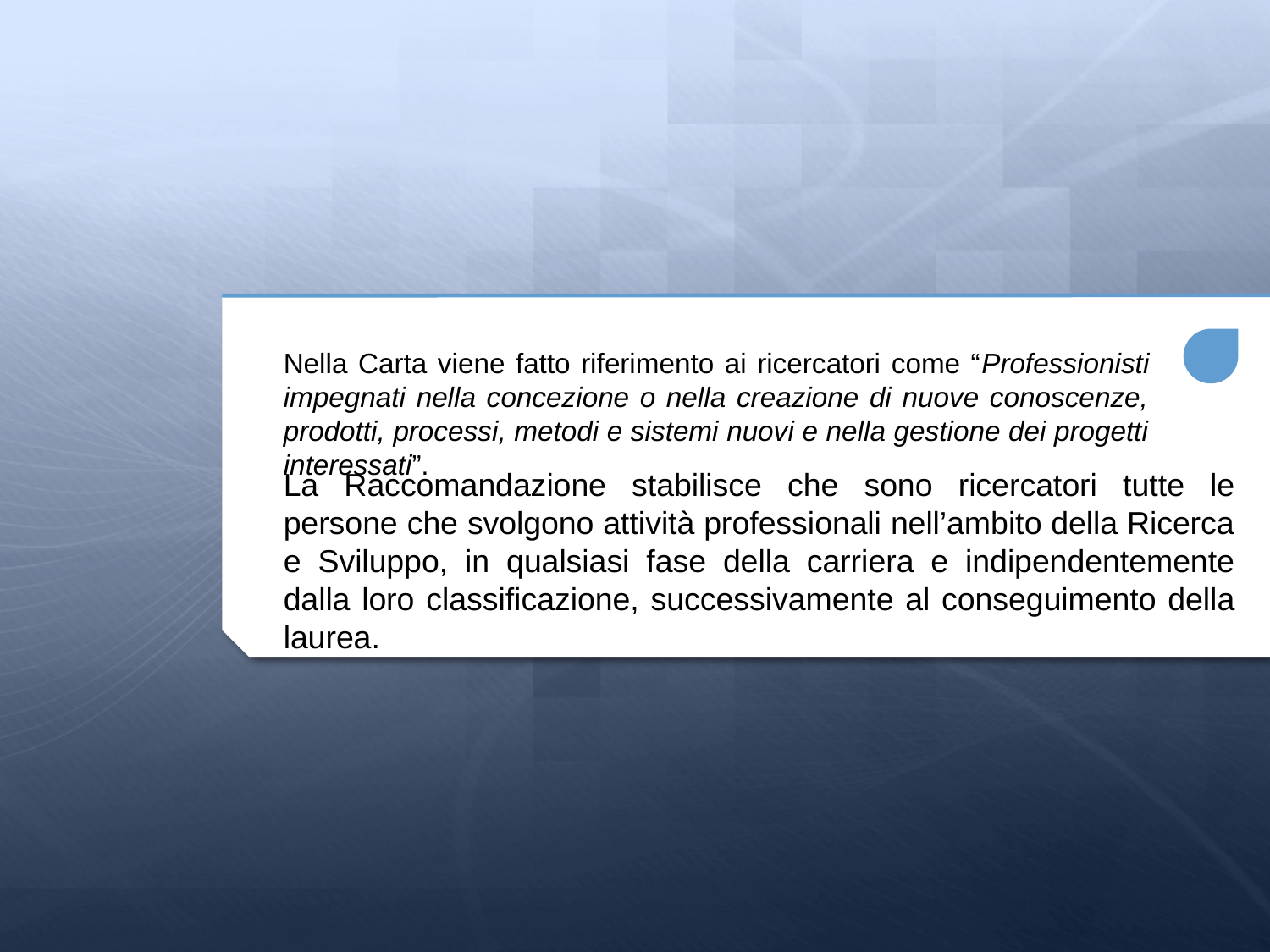

Nella Carta viene fatto riferimento ai ricercatori come “Professionisti impegnati nella concezione o nella creazione di nuove conoscenze, prodotti, processi, metodi e sistemi nuovi e nella gestione dei progetti interessati”.
La Raccomandazione stabilisce che sono ricercatori tutte le persone che svolgono attività professionali nell’ambito della Ricerca e Sviluppo, in qualsiasi fase della carriera e indipendentemente dalla loro classificazione, successivamente al conseguimento della laurea.